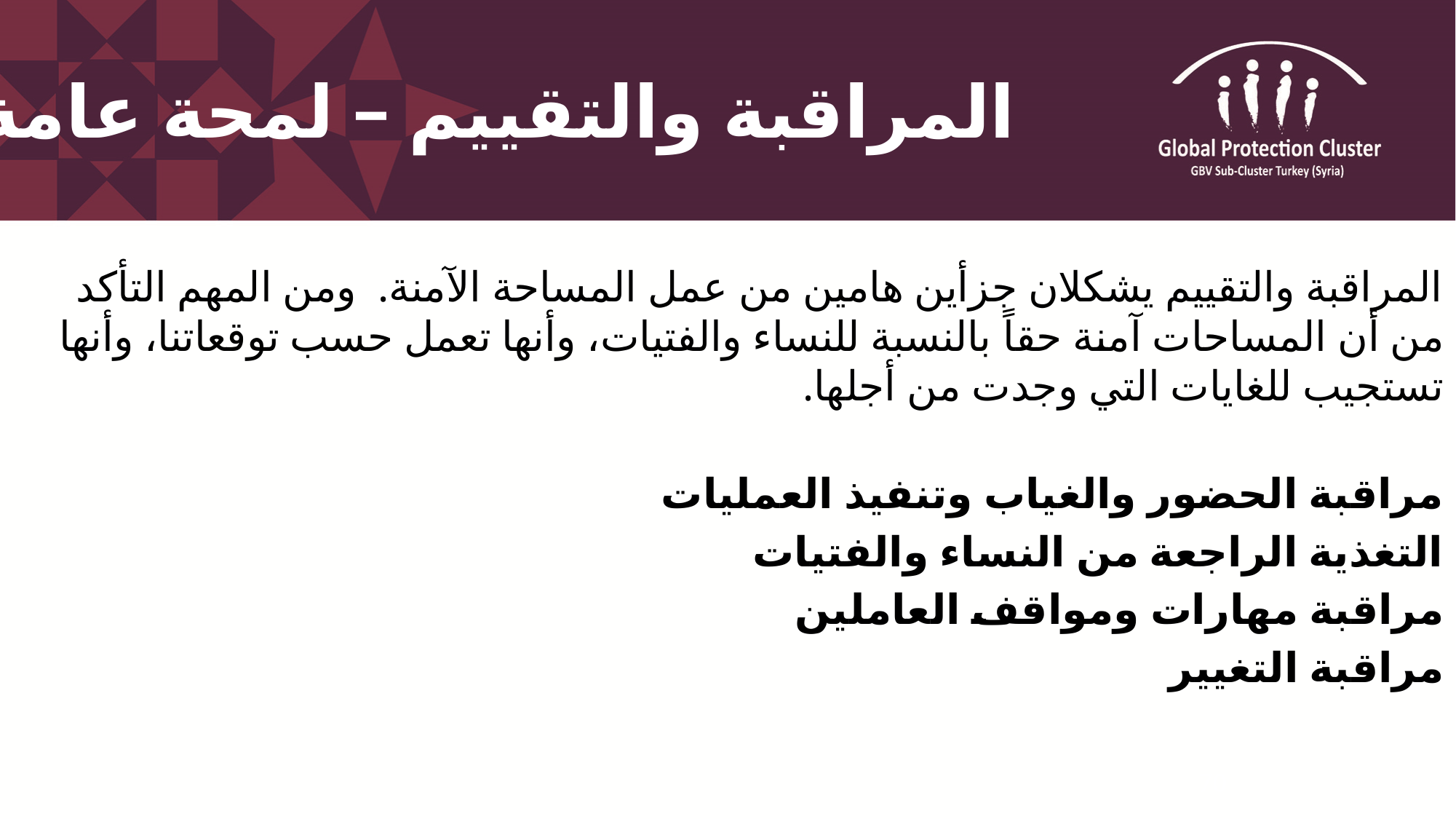

# المراقبة والتقييم – لمحة عامة
المراقبة والتقييم يشكلان جزأين هامين من عمل المساحة الآمنة.  ومن المهم التأكد من أن المساحات آمنة حقاً بالنسبة للنساء والفتيات، وأنها تعمل حسب توقعاتنا، وأنها تستجيب للغايات التي وجدت من أجلها.
مراقبة الحضور والغياب وتنفيذ العمليات
التغذية الراجعة من النساء والفتيات
مراقبة مهارات ومواقف العاملين
مراقبة التغيير

70